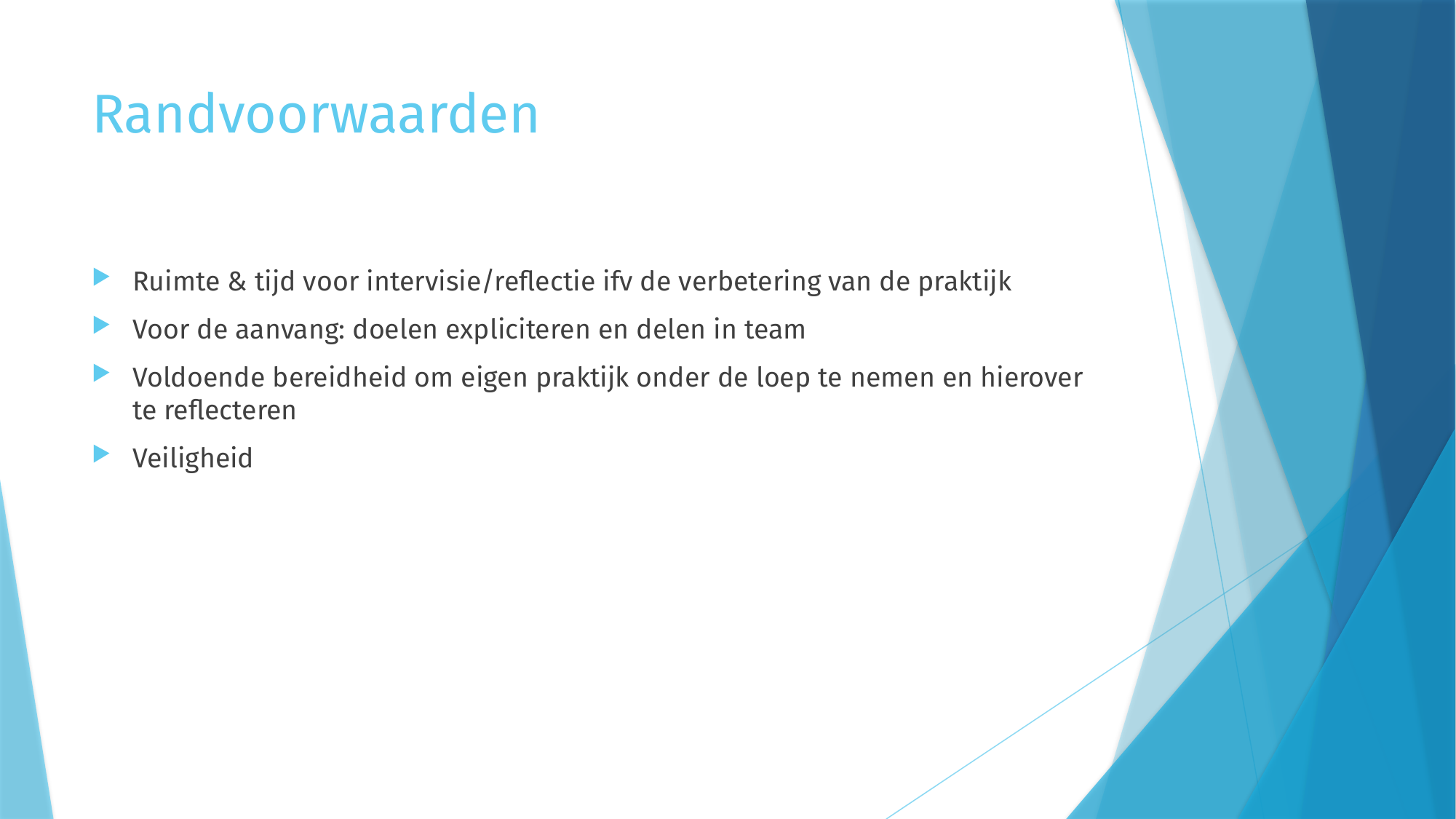

# Randvoorwaarden
Ruimte & tijd voor intervisie/reflectie ifv de verbetering van de praktijk
Voor de aanvang: doelen expliciteren en delen in team
Voldoende bereidheid om eigen praktijk onder de loep te nemen en hierover te reflecteren
Veiligheid